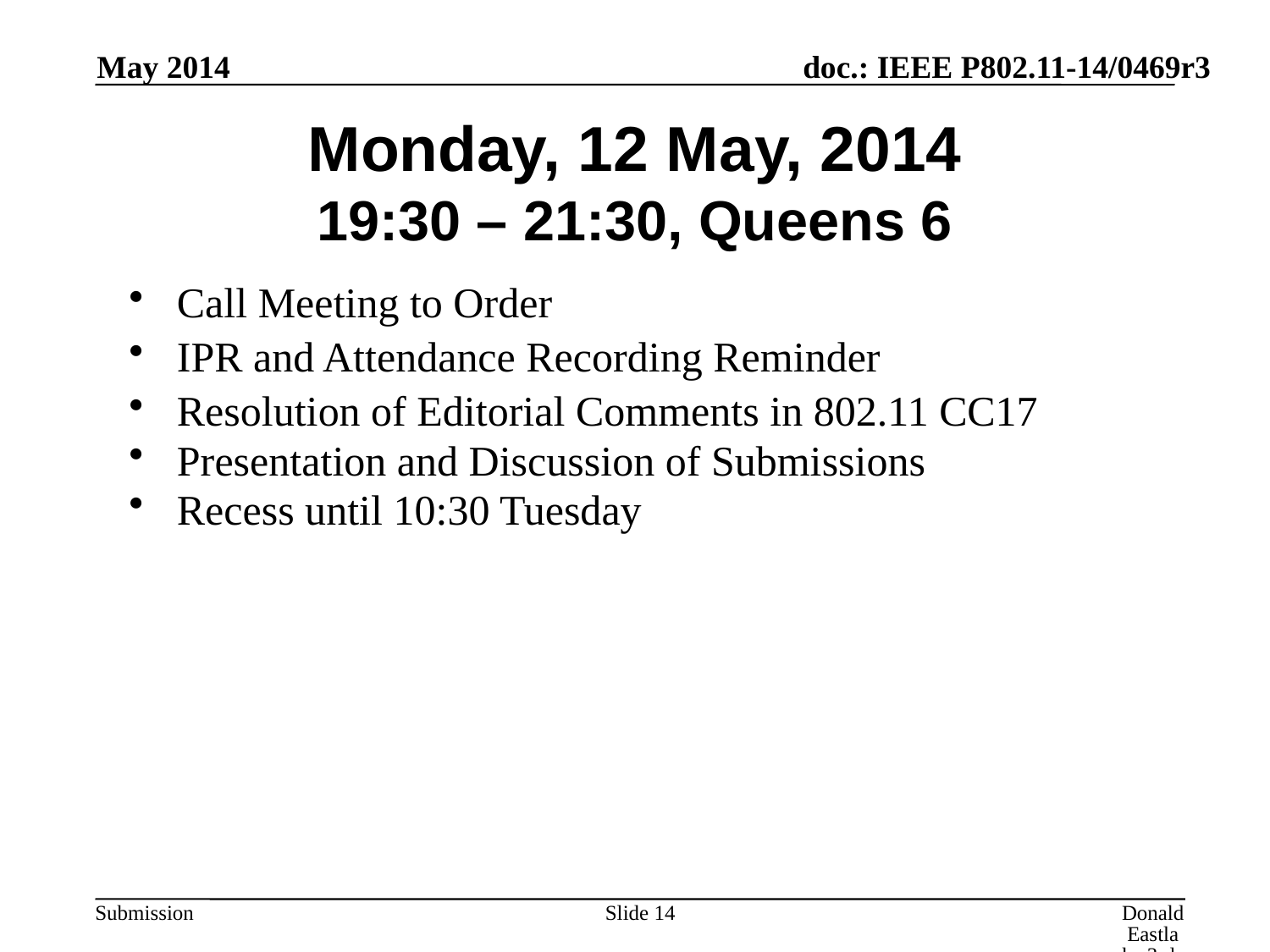

May 2014
# Monday, 12 May, 2014 19:30 – 21:30, Queens 6
Call Meeting to Order
IPR and Attendance Recording Reminder
Resolution of Editorial Comments in 802.11 CC17
Presentation and Discussion of Submissions
Recess until 10:30 Tuesday
Slide 14
Donald Eastlake 3rd, Huawei Technologies